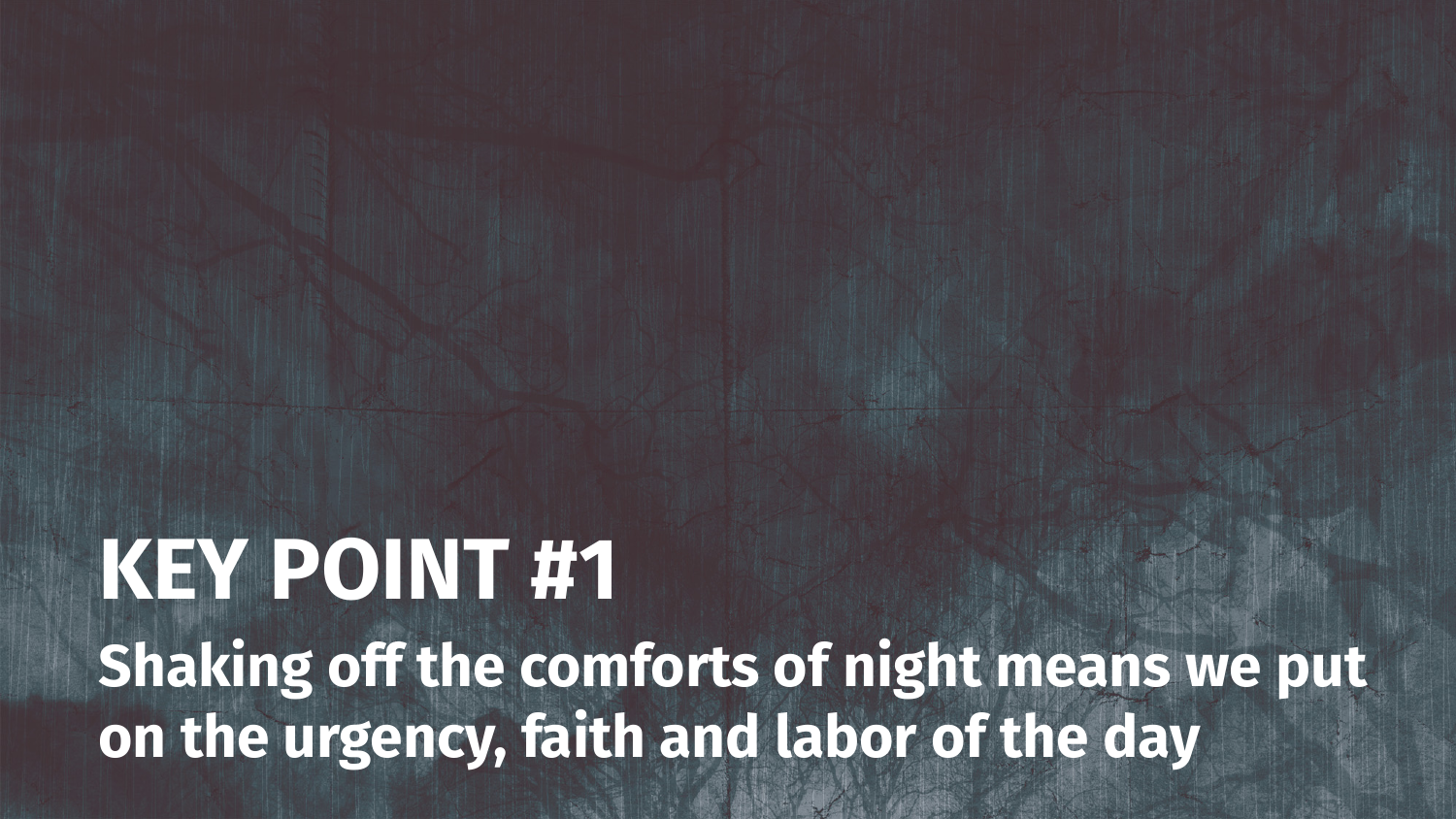

KEY POINT #1
Shaking off the comforts of night means we put on the urgency, faith and labor of the day